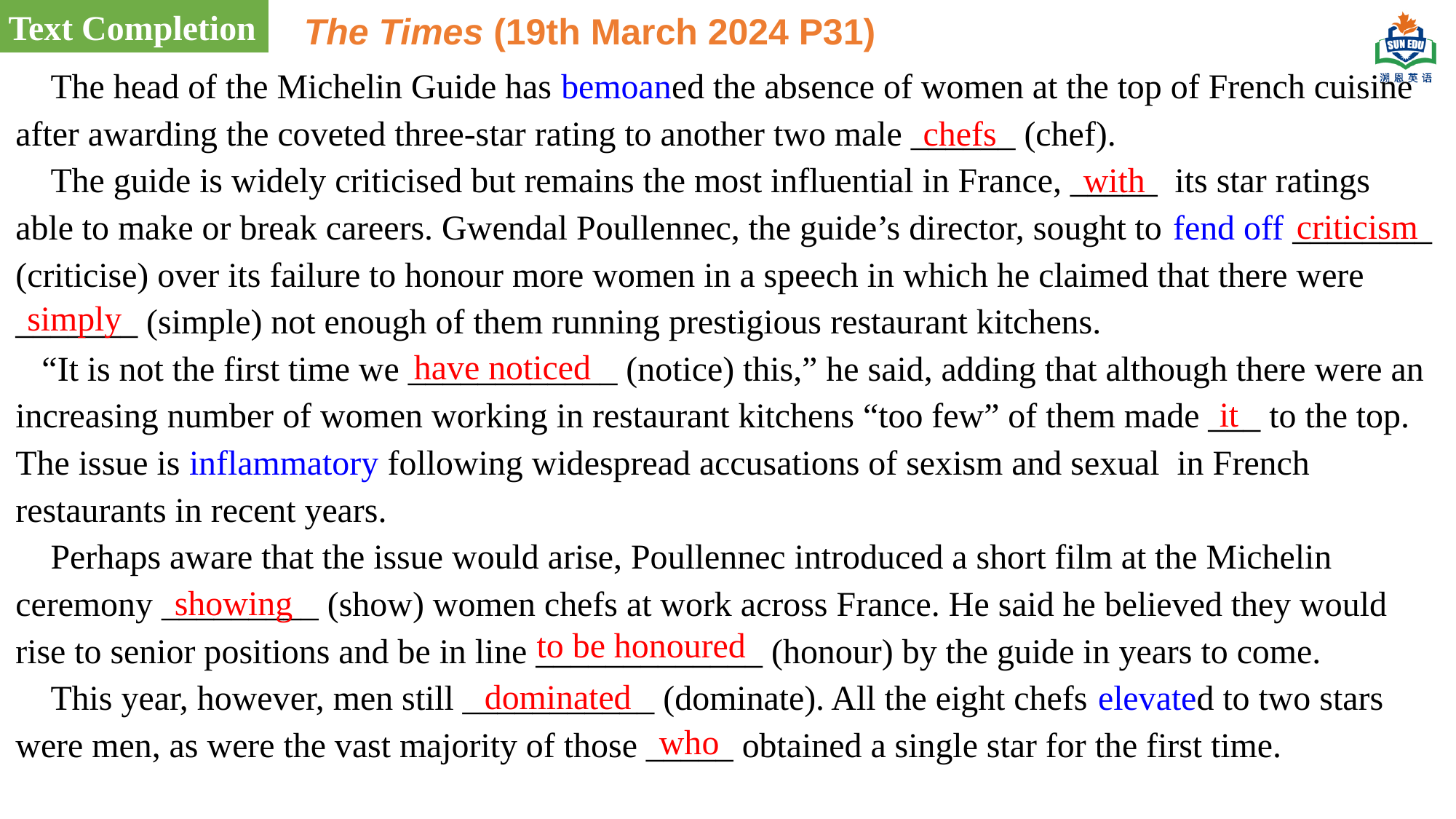

Text Completion
The Times (19th March 2024 P31)
    The head of the Michelin Guide has bemoaned the absence of women at the top of French cuisine after awarding the coveted three-star rating to another two male ______ (chef).
    The guide is widely criticised but remains the most influential in France, _____  its star ratings able to make or break careers. Gwendal Poullennec, the guide’s director, sought to fend off ________ (criticise) over its failure to honour more women in a speech in which he claimed that there were _______ (simple) not enough of them running prestigious restaurant kitchens.
   “It is not the first time we ____________ (notice) this,” he said, adding that although there were an increasing number of women working in restaurant kitchens “too few” of them made ___ to the top.
The issue is inflammatory following widespread accusations of sexism and sexual  in French restaurants in recent years.
    Perhaps aware that the issue would arise, Poullennec introduced a short film at the Michelin
ceremony _________ (show) women chefs at work across France. He said he believed they would rise to senior positions and be in line _____________ (honour) by the guide in years to come.
    This year, however, men still ___________ (dominate). All the eight chefs elevated to two stars were men, as were the vast majority of those _____ obtained a single star for the first time.

chefs
with
criticism
 simply
have noticed
it
showing
to be honoured
dominated
who